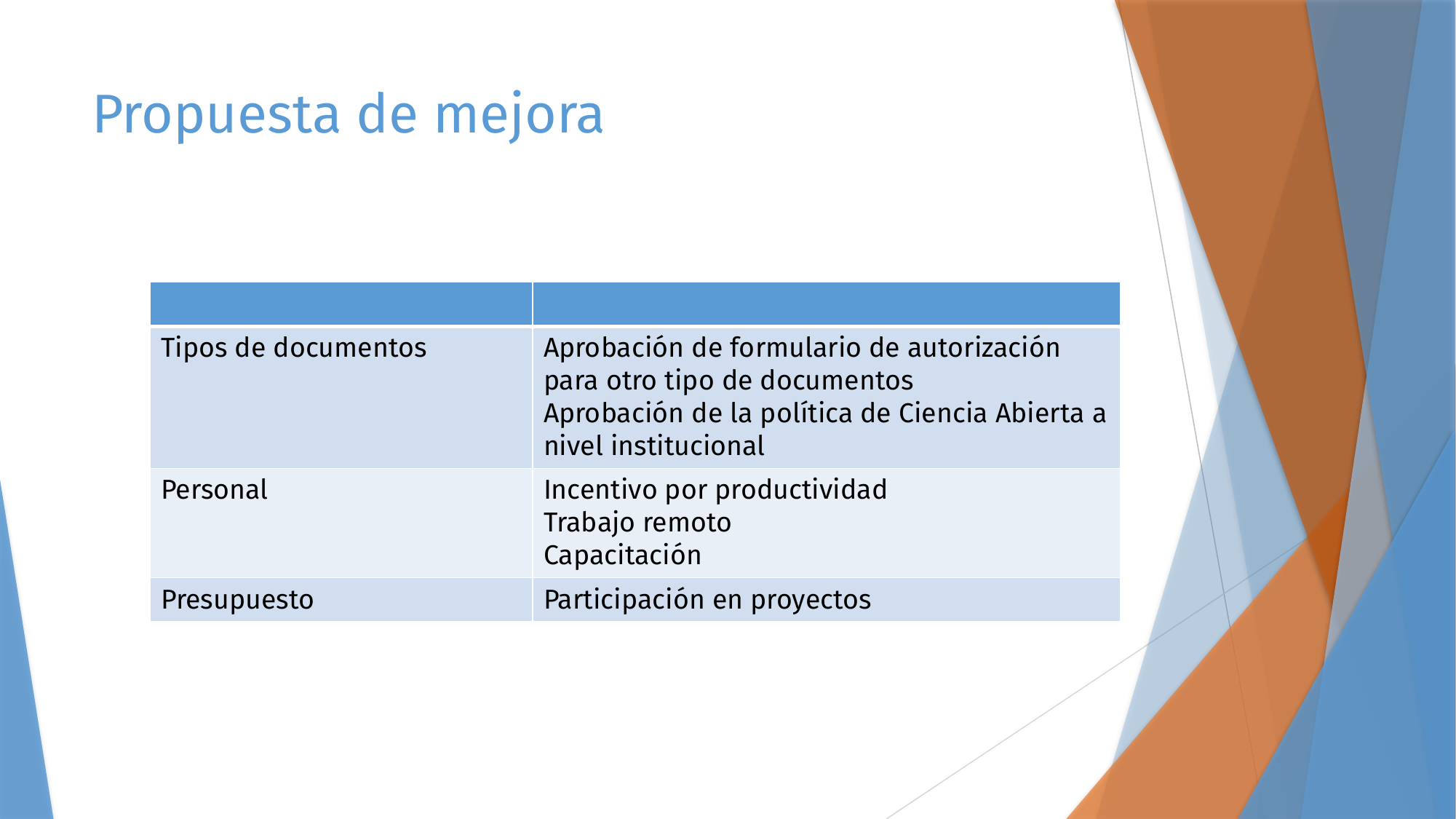

# Propuesta de mejora
|  |  |
| --- | --- |
| Tipos de documentos | Aprobación de formulario de autorización para otro tipo de documentos Aprobación de la política de Ciencia Abierta a nivel institucional |
| Personal | Incentivo por productividad Trabajo remoto Capacitación |
| Presupuesto | Participación en proyectos |